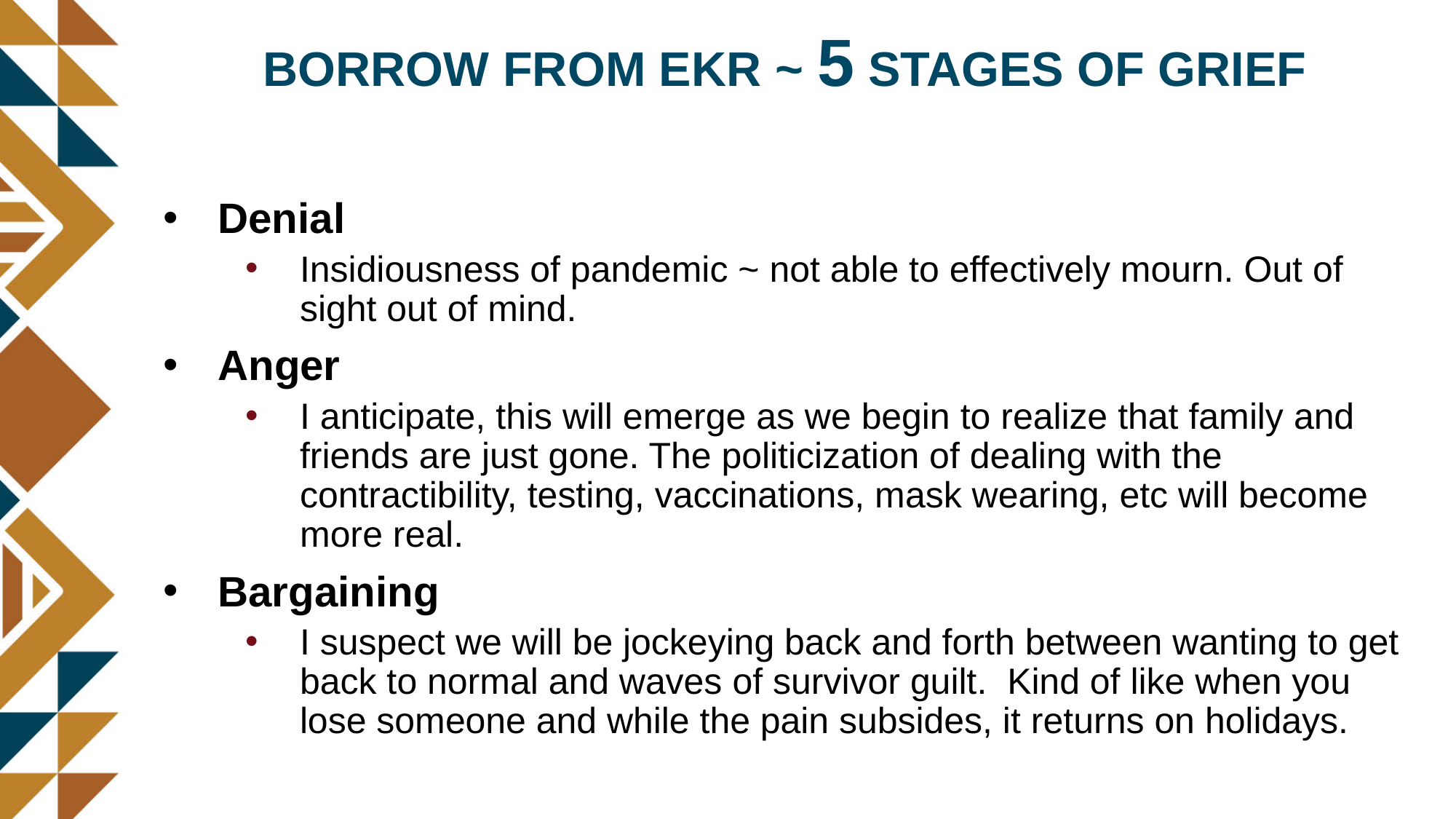

BORROW FROM EKR ~ 5 STAGES OF GRIEF
Denial
Insidiousness of pandemic ~ not able to effectively mourn. Out of sight out of mind.
Anger
I anticipate, this will emerge as we begin to realize that family and friends are just gone. The politicization of dealing with the contractibility, testing, vaccinations, mask wearing, etc will become more real.
Bargaining
I suspect we will be jockeying back and forth between wanting to get back to normal and waves of survivor guilt.  Kind of like when you lose someone and while the pain subsides, it returns on holidays.